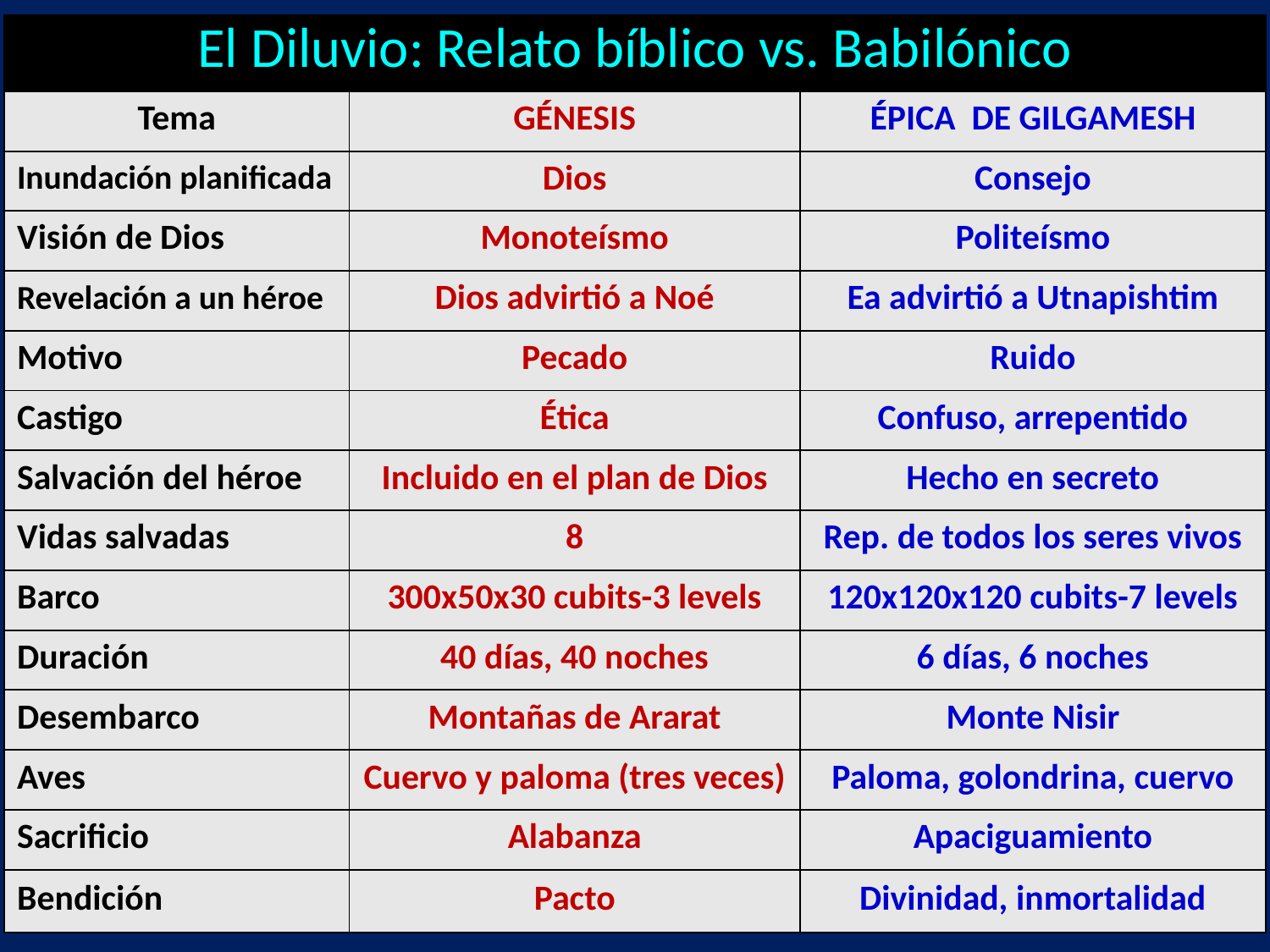

| El Diluvio: Relato bíblico vs. Babilónico |  |  |
| --- | --- | --- |
| Tema | GÉNESIS | ÉPICA DE GILGAMESH |
| Inundación planificada | Dios | Consejo |
| Visión de Dios | Monoteísmo | Politeísmo |
| Revelación a un héroe | Dios advirtió a Noé | Ea advirtió a Utnapishtim |
| Motivo | Pecado | Ruido |
| Castigo | Ética | Confuso, arrepentido |
| Salvación del héroe | Incluido en el plan de Dios | Hecho en secreto |
| Vidas salvadas | 8 | Rep. de todos los seres vivos |
| Barco | 300x50x30 cubits-3 levels | 120x120x120 cubits-7 levels |
| Duración | 40 días, 40 noches | 6 días, 6 noches |
| Desembarco | Montañas de Ararat | Monte Nisir |
| Aves | Cuervo y paloma (tres veces) | Paloma, golondrina, cuervo |
| Sacrificio | Alabanza | Apaciguamiento |
| Bendición | Pacto | Divinidad, inmortalidad |